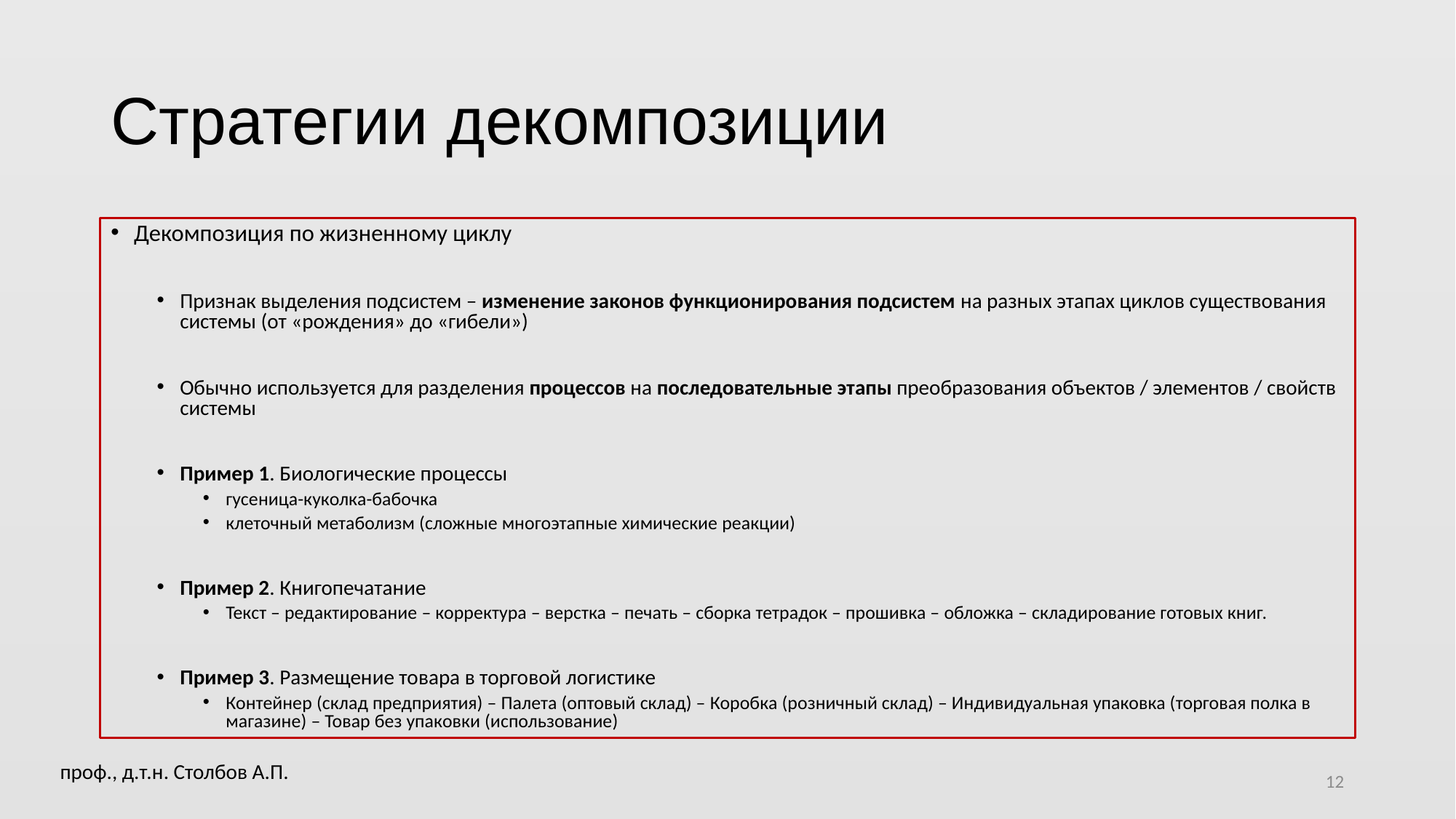

# Стратегии декомпозиции
Декомпозиция по жизненному циклу

Признак выделения подсистем – изменение законов функционирования подсистем на разных этапах циклов существования системы (от «рождения» до «гибели»)

Обычно используется для разделения процессов на последовательные этапы преобразования объектов / элементов / свойств системы

Пример 1. Биологические процессы
гусеница-куколка-бабочка
клеточный метаболизм (сложные многоэтапные химические реакции)

Пример 2. Книгопечатание
Текст – редактирование – корректура – верстка – печать – сборка тетрадок – прошивка – обложка – складирование готовых книг.

Пример 3. Размещение товара в торговой логистике
Контейнер (склад предприятия) – Палета (оптовый склад) – Коробка (розничный склад) – Индивидуальная упаковка (торговая полка в магазине) – Товар без упаковки (использование)

проф., д.т.н. Столбов А.П.
12